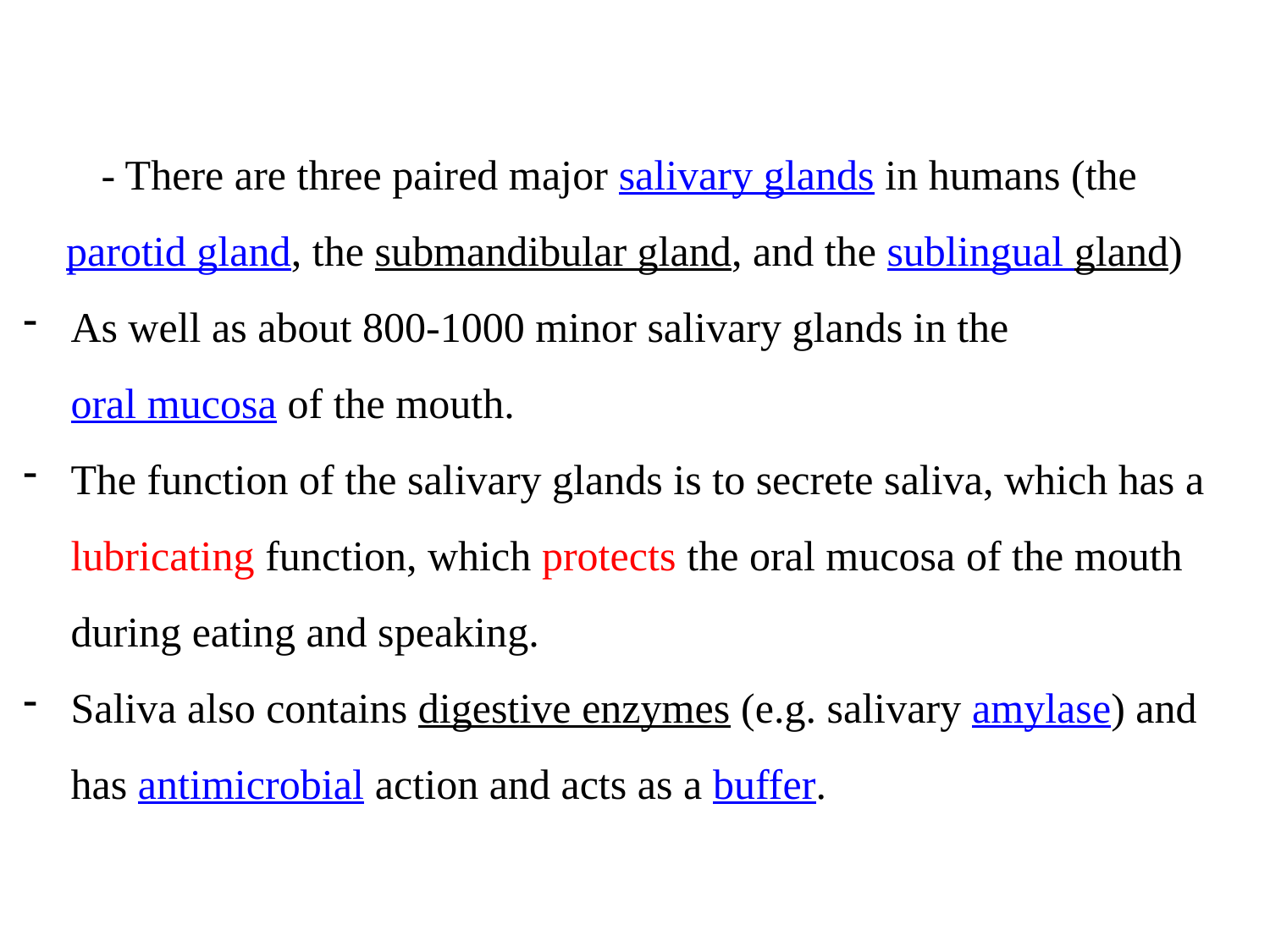

- There are three paired major salivary glands in humans (the parotid gland, the submandibular gland, and the sublingual gland)
As well as about 800-1000 minor salivary glands in the oral mucosa of the mouth.
The function of the salivary glands is to secrete saliva, which has a lubricating function, which protects the oral mucosa of the mouth during eating and speaking.
Saliva also contains digestive enzymes (e.g. salivary amylase) and has antimicrobial action and acts as a buffer.